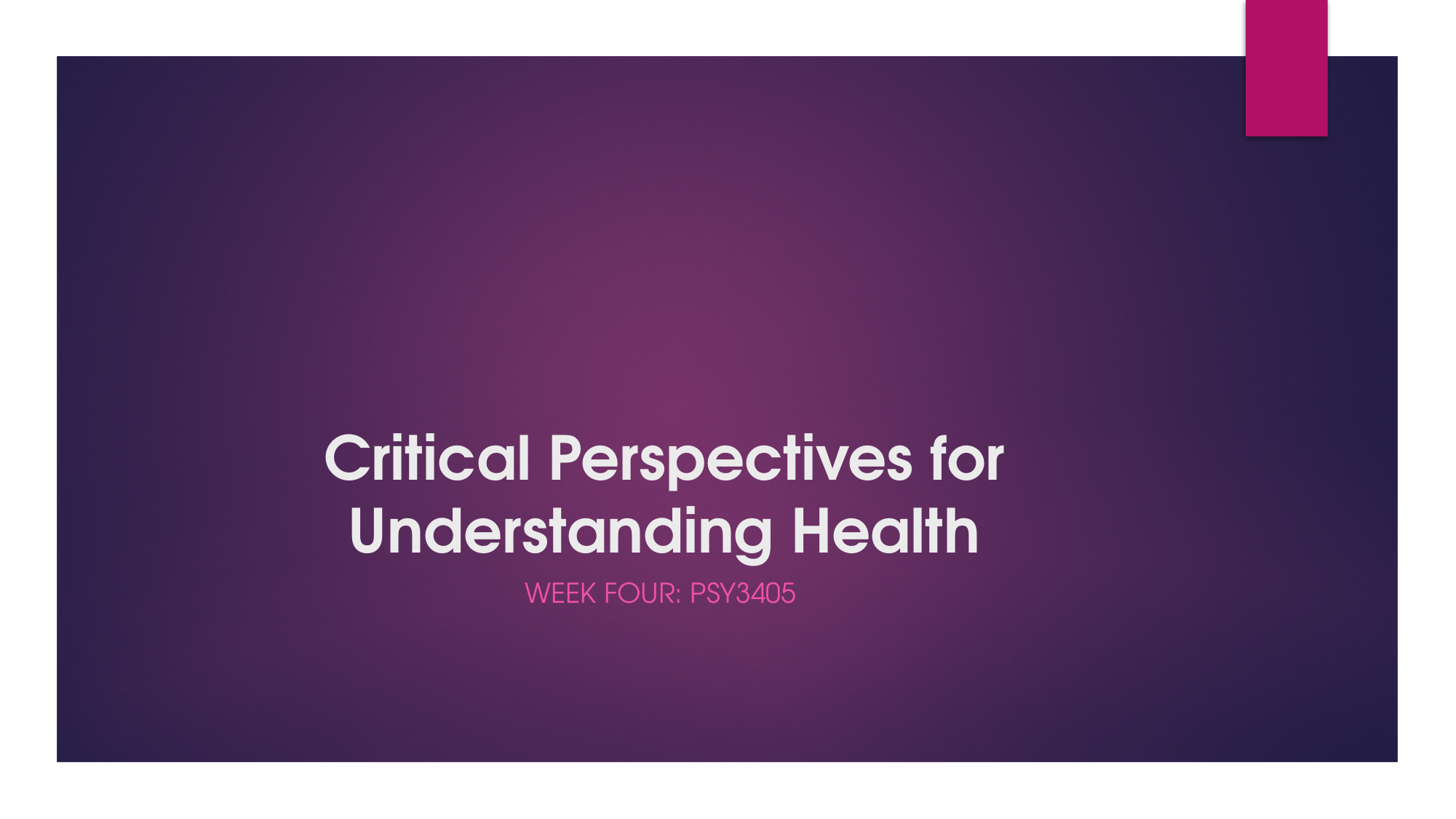

# Critical Perspectives for Understanding Health
Week Four: psy3405